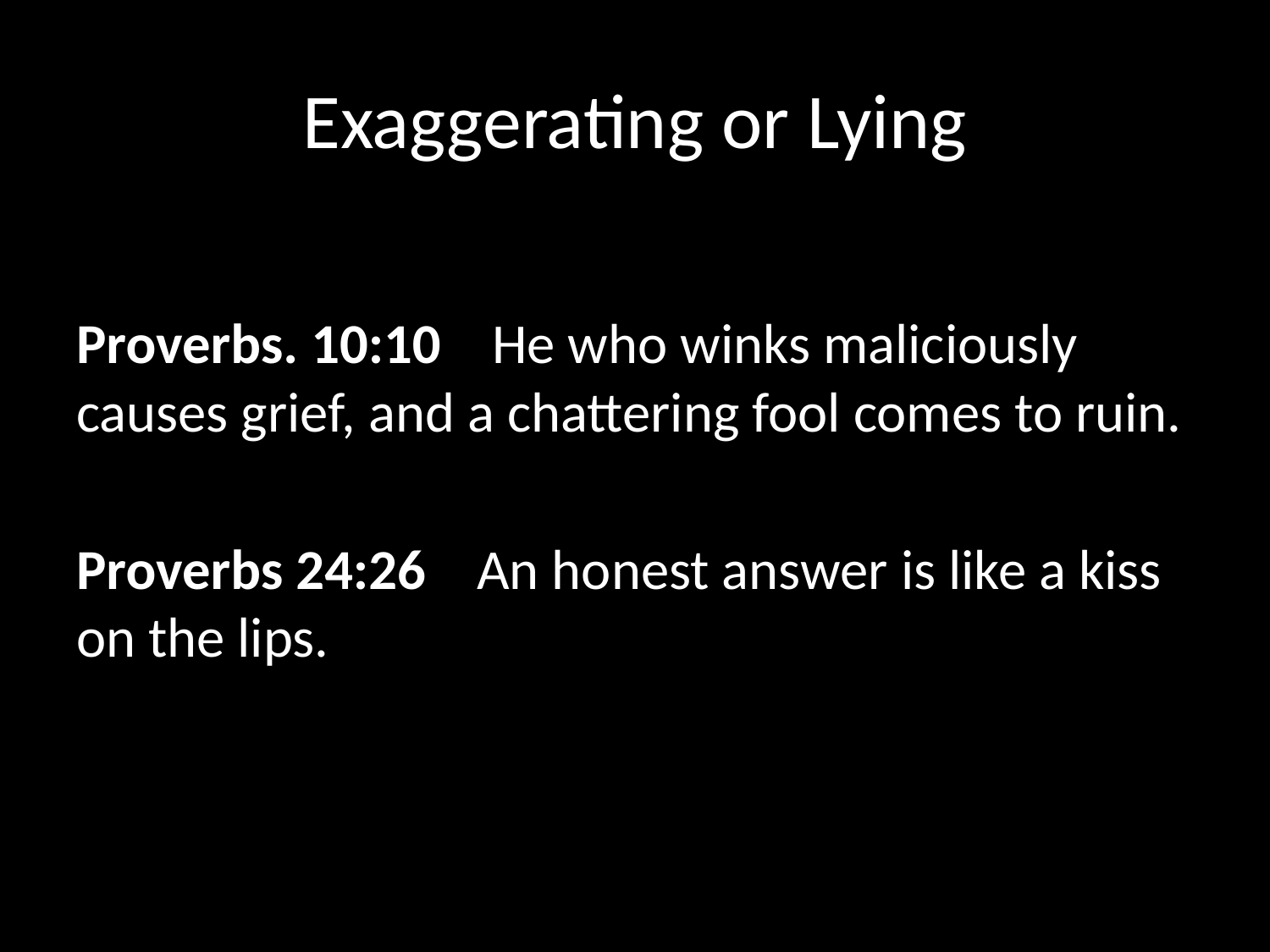

# Exaggerating or Lying

Proverbs. 10:10    He who winks maliciously causes grief, and a chattering fool comes to ruin.

Proverbs 24:26    An honest answer is like a kiss on the lips.